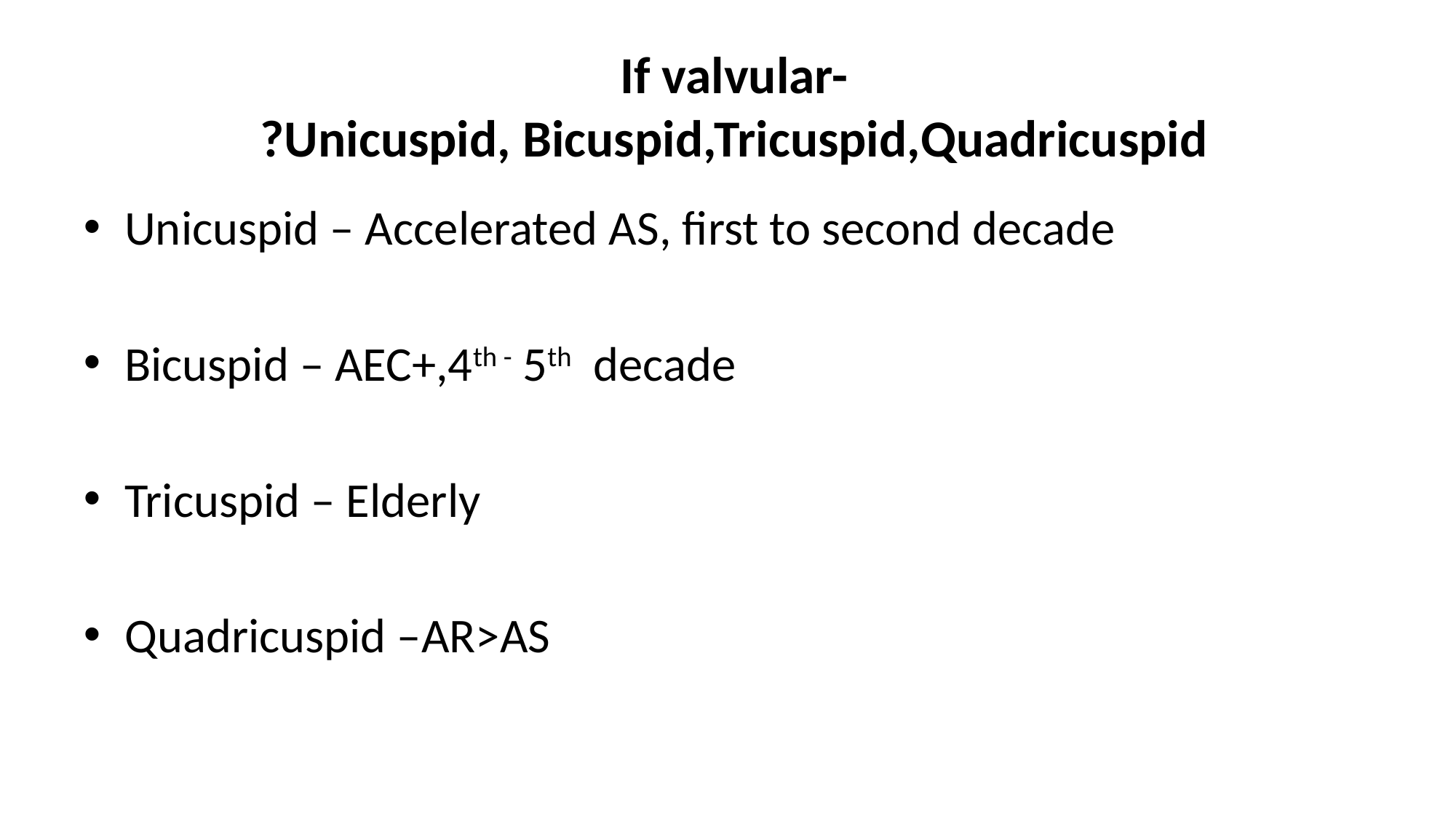

# If valvular- ?Unicuspid, Bicuspid,Tricuspid,Quadricuspid
Unicuspid – Accelerated AS, first to second decade

Bicuspid – AEC+,4th - 5th  decade

Tricuspid – Elderly

Quadricuspid –AR>AS